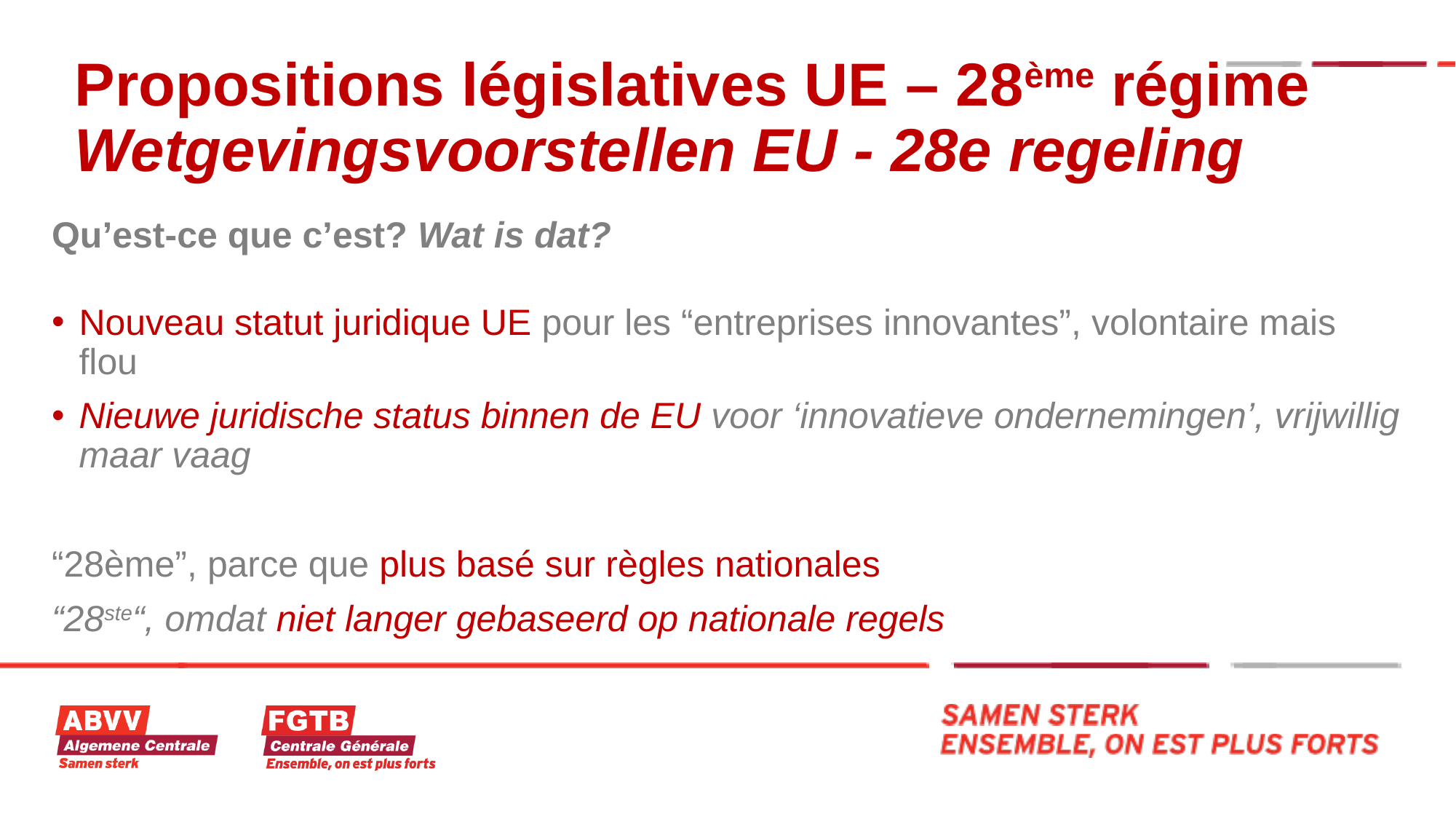

# Propositions législatives UE – 28ème régime Wetgevingsvoorstellen EU - 28e regeling
Qu’est-ce que c’est? Wat is dat?

Nouveau statut juridique UE pour les “entreprises innovantes”, volontaire mais flou
Nieuwe juridische status binnen de EU voor ‘innovatieve ondernemingen’, vrijwillig maar vaag

“28ème”, parce que plus basé sur règles nationales
“28ste“, omdat niet langer gebaseerd op nationale regels